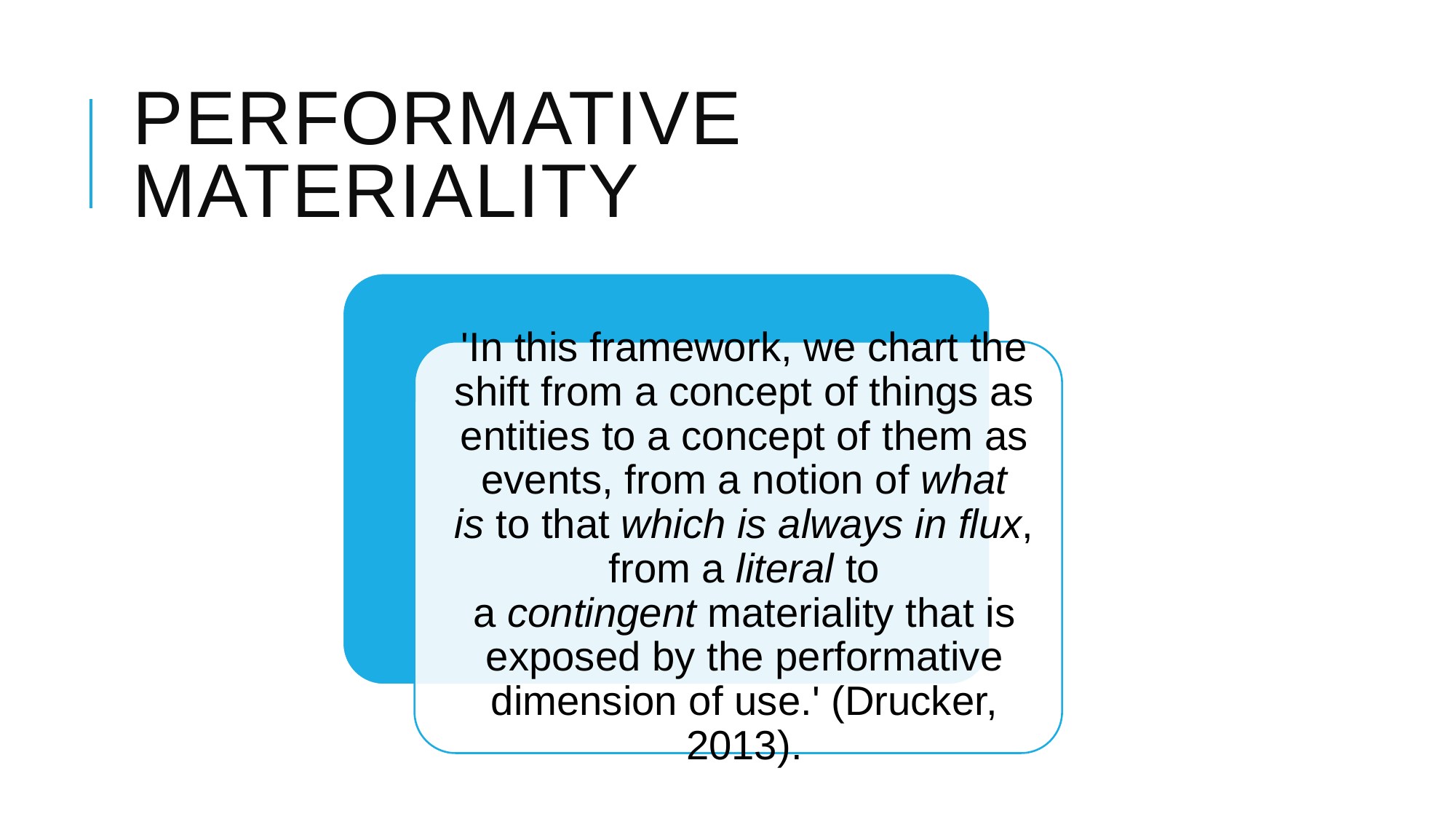

# Performative Materiality
'In this framework, we chart the shift from a concept of things as entities to a concept of them as events, from a notion of what is to that which is always in flux, from a literal to a contingent materiality that is exposed by the performative dimension of use.' (Drucker, 2013).